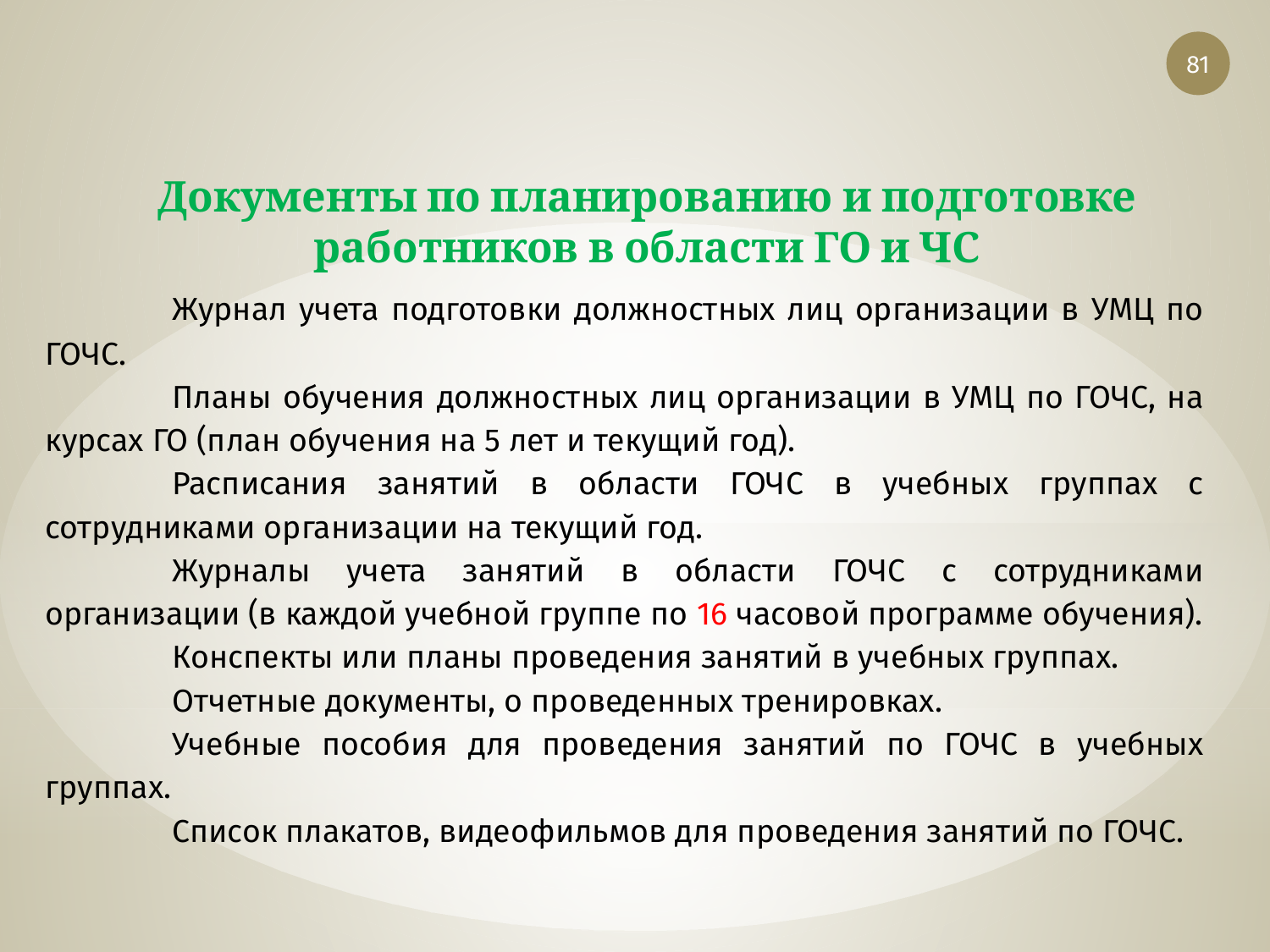

81
Документы по планированию и подготовке работников в области ГО и ЧС
	Журнал учета подготовки должностных лиц организации в УМЦ по ГОЧС.
	Планы обучения должностных лиц организации в УМЦ по ГОЧС, на курсах ГО (план обучения на 5 лет и текущий год).
	Расписания занятий в области ГОЧС в учебных группах с сотрудниками организации на текущий год.
	Журналы учета занятий в области ГОЧС с сотрудниками организации (в каждой учебной группе по 16 часовой программе обучения).
	Конспекты или планы проведения занятий в учебных группах.
	Отчетные документы, о проведенных тренировках.
	Учебные пособия для проведения занятий по ГОЧС в учебных группах.
	Список плакатов, видеофильмов для проведения занятий по ГОЧС.